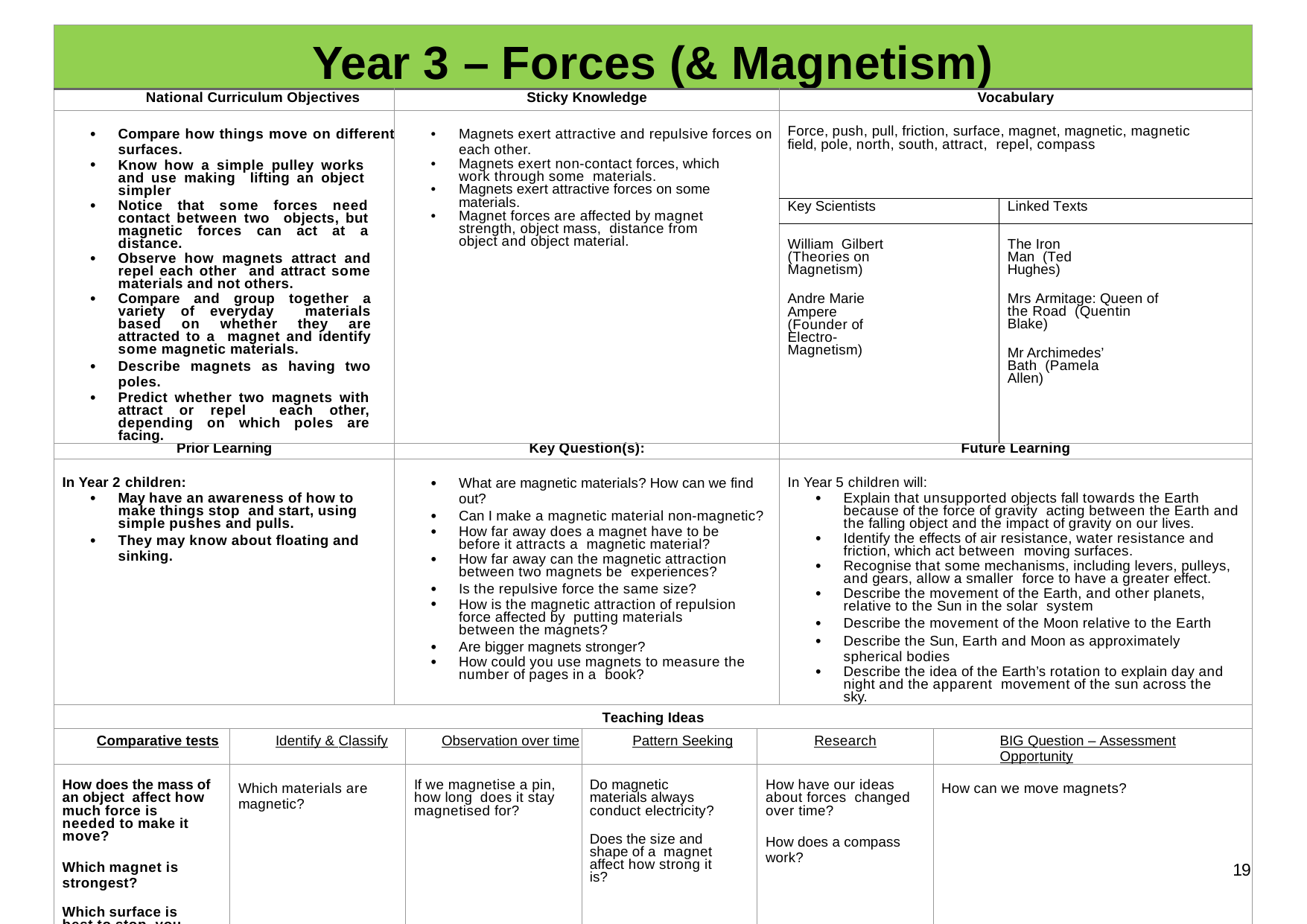

| Year 3 – Forces (& Magnetism) |  |  |  |  |  |  |  |  |
| --- | --- | --- | --- | --- | --- | --- | --- | --- |
| National Curriculum Objectives |  | Sticky Knowledge |  |  |  | Vocabulary |  |  |
| Compare how things move on different surfaces. Know how a simple pulley works and use making lifting an object simpler Notice that some forces need contact between two objects, but magnetic forces can act at a distance. Observe how magnets attract and repel each other and attract some materials and not others. Compare and group together a variety of everyday materials based on whether they are attracted to a magnet and identify some magnetic materials. Describe magnets as having two poles. Predict whether two magnets with attract or repel each other, depending on which poles are facing. |  | Magnets exert attractive and repulsive forces on each other. Magnets exert non-contact forces, which work through some materials. Magnets exert attractive forces on some materials. Magnet forces are affected by magnet strength, object mass, distance from object and object material. |  |  |  | Force, push, pull, friction, surface, magnet, magnetic, magnetic field, pole, north, south, attract, repel, compass |  |  |
|  |  |  |  |  |  | Key Scientists |  | Linked Texts |
|  |  |  |  |  |  | William Gilbert (Theories on Magnetism) Andre Marie Ampere (Founder of Electro-Magnetism) |  | The Iron Man (Ted Hughes) Mrs Armitage: Queen of the Road (Quentin Blake) Mr Archimedes’ Bath (Pamela Allen) |
| Prior Learning |  | Key Question(s): |  |  |  | Future Learning |  |  |
| In Year 2 children: May have an awareness of how to make things stop and start, using simple pushes and pulls. They may know about floating and sinking. |  | What are magnetic materials? How can we find out? Can I make a magnetic material non-magnetic? How far away does a magnet have to be before it attracts a magnetic material? How far away can the magnetic attraction between two magnets be experiences? Is the repulsive force the same size? How is the magnetic attraction of repulsion force affected by putting materials between the magnets? Are bigger magnets stronger? How could you use magnets to measure the number of pages in a book? |  |  |  | In Year 5 children will: Explain that unsupported objects fall towards the Earth because of the force of gravity acting between the Earth and the falling object and the impact of gravity on our lives. Identify the effects of air resistance, water resistance and friction, which act between moving surfaces. Recognise that some mechanisms, including levers, pulleys, and gears, allow a smaller force to have a greater effect. Describe the movement of the Earth, and other planets, relative to the Sun in the solar system Describe the movement of the Moon relative to the Earth Describe the Sun, Earth and Moon as approximately spherical bodies Describe the idea of the Earth’s rotation to explain day and night and the apparent movement of the sun across the sky. |  |  |
| Teaching Ideas |  |  |  |  |  |  |  |  |
| Comparative tests | Identify & Classify |  | Observation over time | Pattern Seeking | Research |  | BIG Question – Assessment Opportunity |  |
| How does the mass of an object affect how much force is needed to make it move? Which magnet is strongest? Which surface is best to stop you slipping? | Which materials are magnetic? |  | If we magnetise a pin, how long does it stay magnetised for? | Do magnetic materials always conduct electricity? Does the size and shape of a magnet affect how strong it is? | How have our ideas about forces changed over time? How does a compass work? |  | How can we move magnets? |  |
19